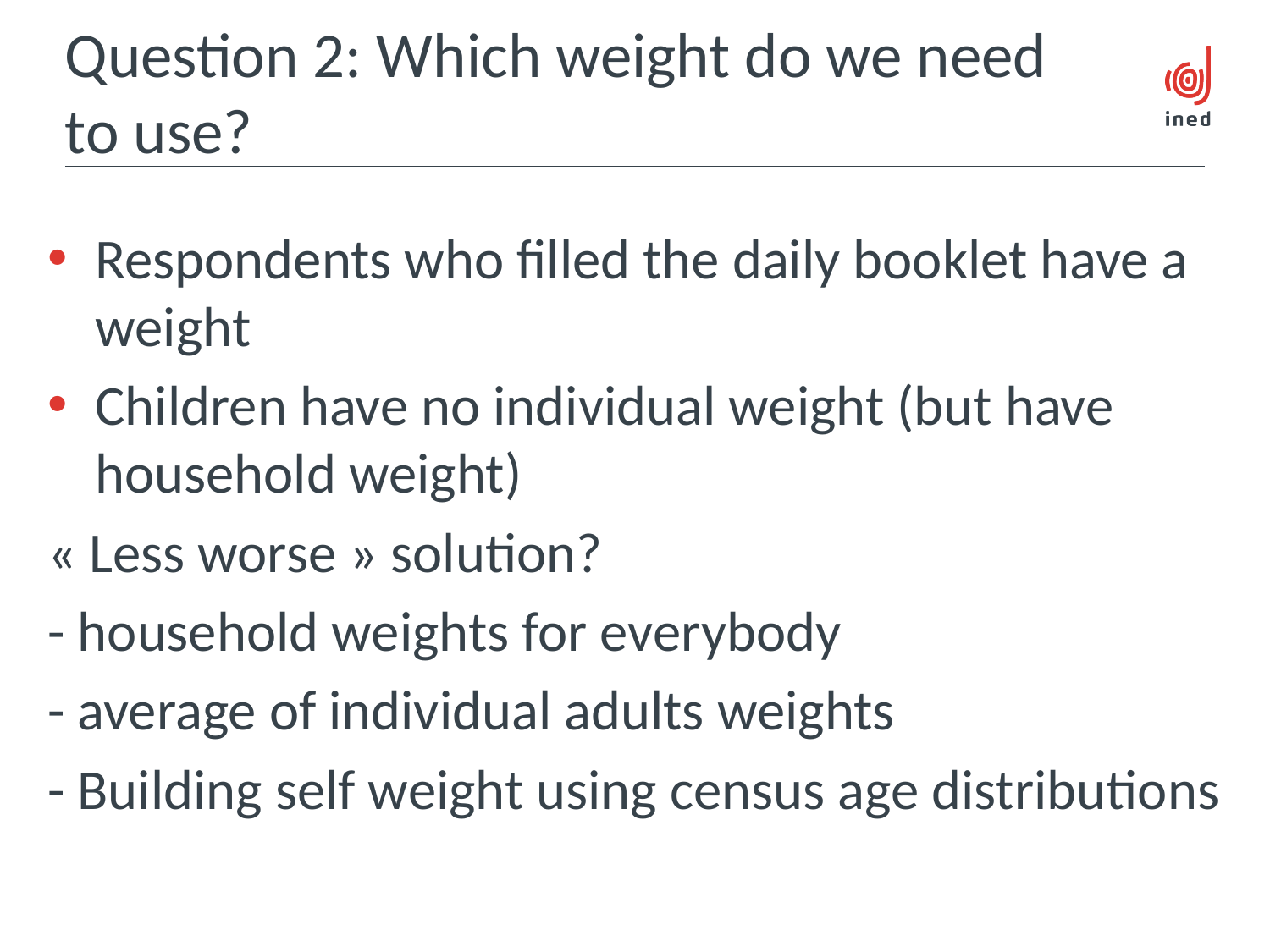

# Question 2: Which weight do we need to use?
Respondents who filled the daily booklet have a weight
Children have no individual weight (but have household weight)
« Less worse » solution?
- household weights for everybody
- average of individual adults weights
- Building self weight using census age distributions